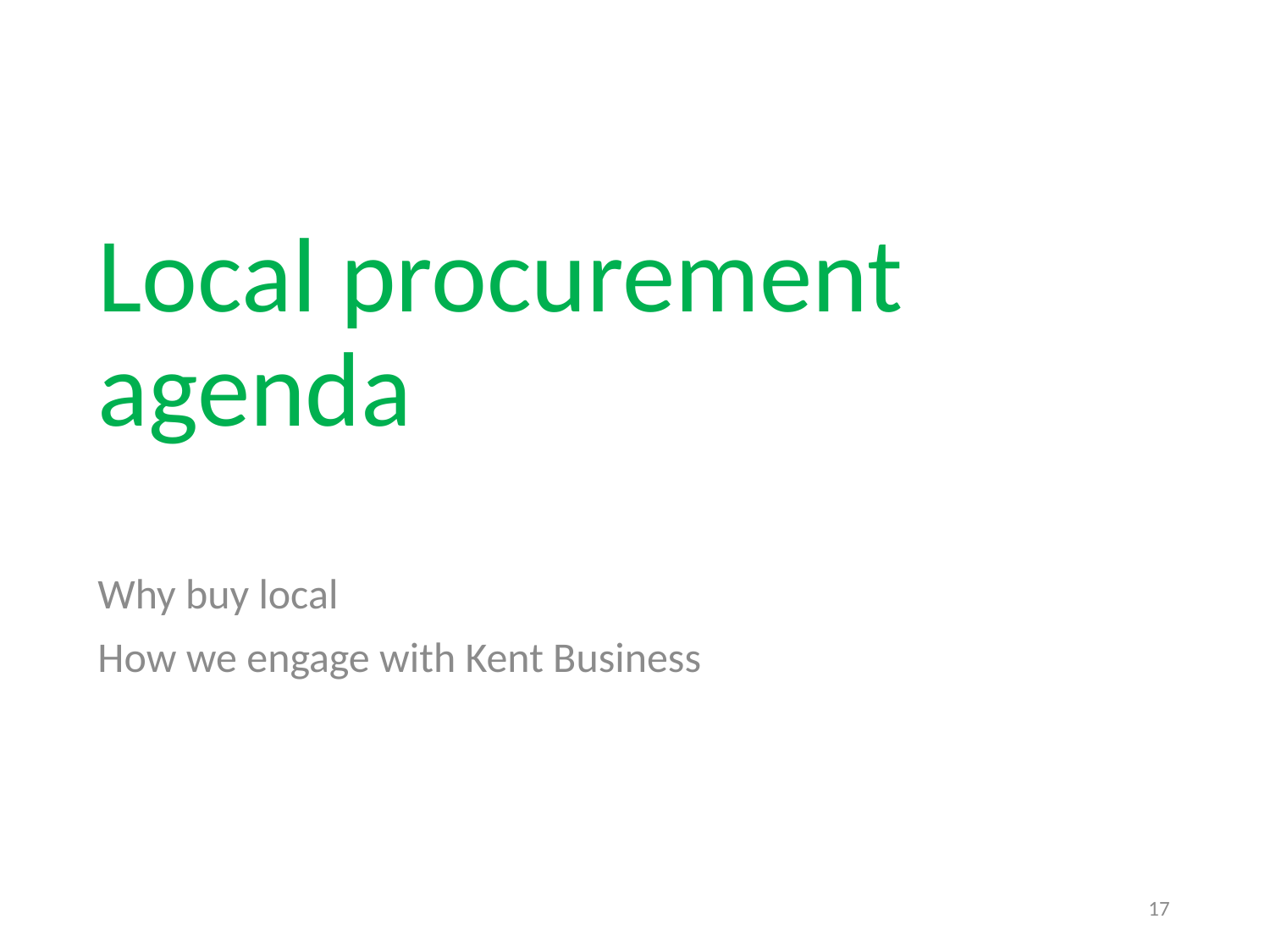

# Local procurement agenda
Why buy local
How we engage with Kent Business
17